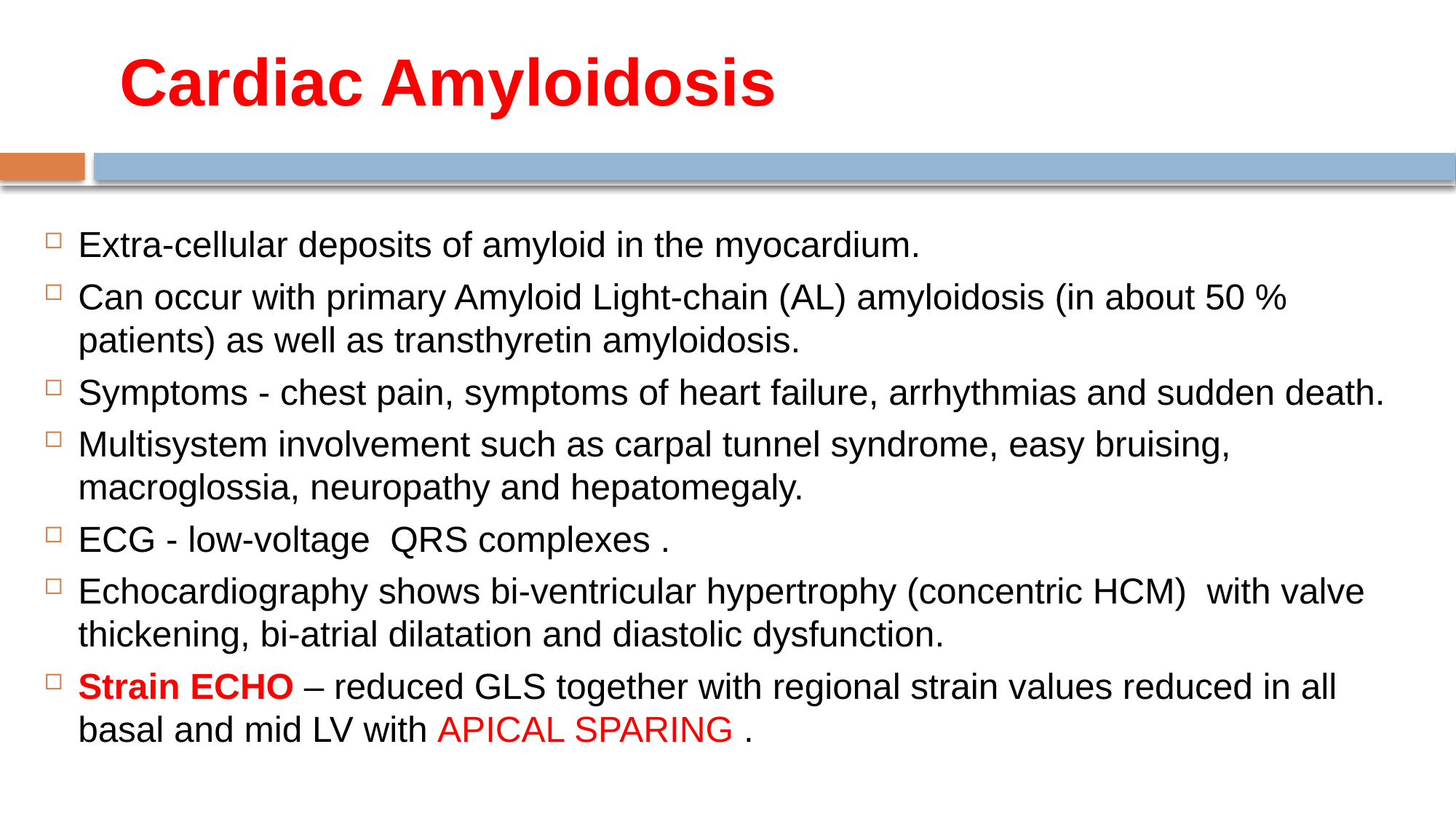

# Cardiac Amyloidosis
Extra-cellular deposits of amyloid in the myocardium.
Can occur with primary Amyloid Light-chain (AL) amyloidosis (in about 50 % patients) as well as transthyretin amyloidosis.
Symptoms - chest pain, symptoms of heart failure, arrhythmias and sudden death.
Multisystem involvement such as carpal tunnel syndrome, easy bruising, macroglossia, neuropathy and hepatomegaly.
ECG - low-voltage  QRS complexes .
Echocardiography shows bi-ventricular hypertrophy (concentric HCM)  with valve thickening, bi-atrial dilatation and diastolic dysfunction.
Strain ECHO – reduced GLS together with regional strain values reduced in all basal and mid LV with APICAL SPARING .